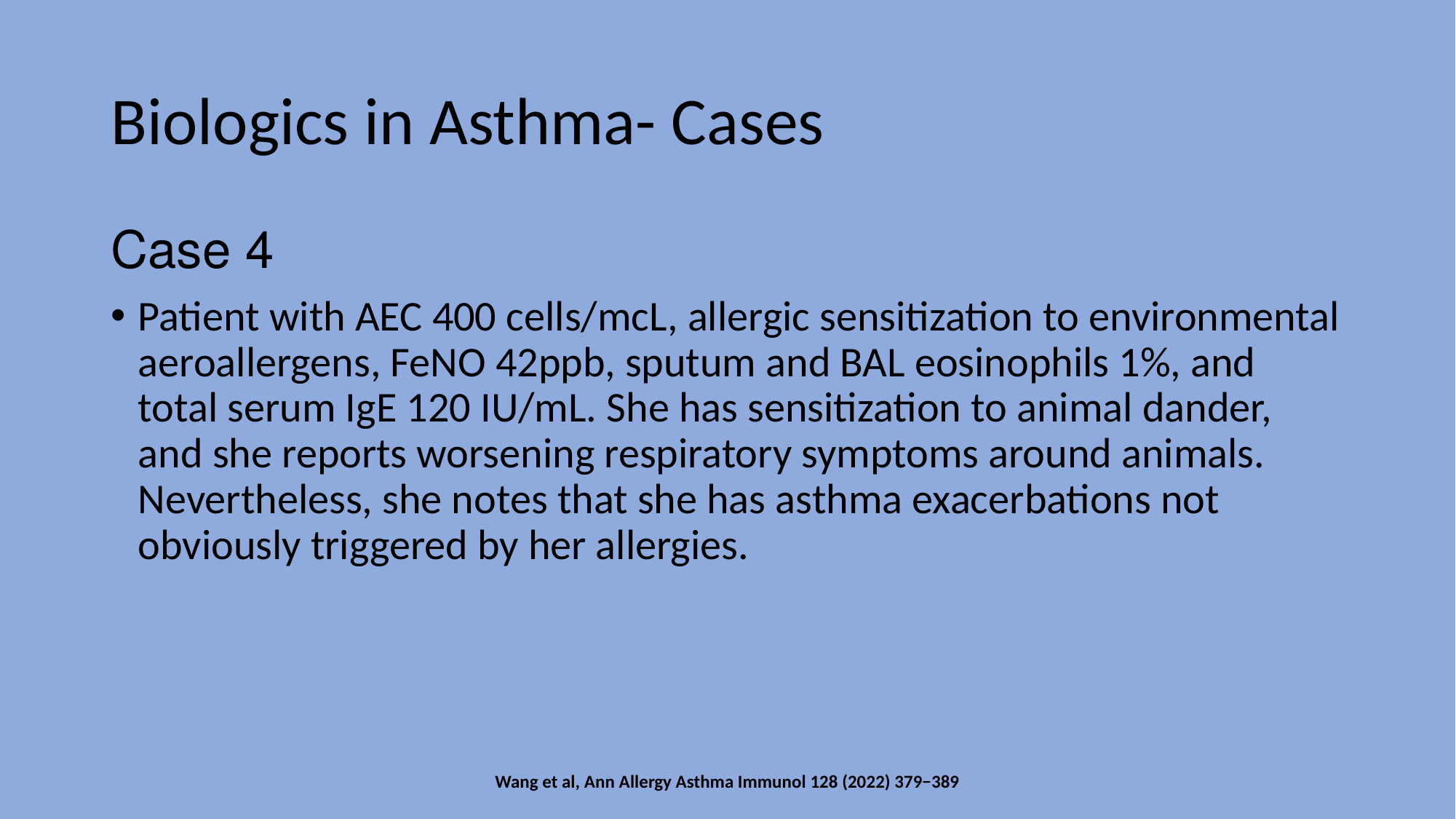

# Biologics in Asthma- Cases
Case 4
Patient with AEC 400 cells/mcL, allergic sensitization to environmental aeroallergens, FeNO 42ppb, sputum and BAL eosinophils 1%, and total serum IgE 120 IU/mL. She has sensitization to animal dander, and she reports worsening respiratory symptoms around animals. Nevertheless, she notes that she has asthma exacerbations not obviously triggered by her allergies.

Wang et al, Ann Allergy Asthma Immunol 128 (2022) 379−389